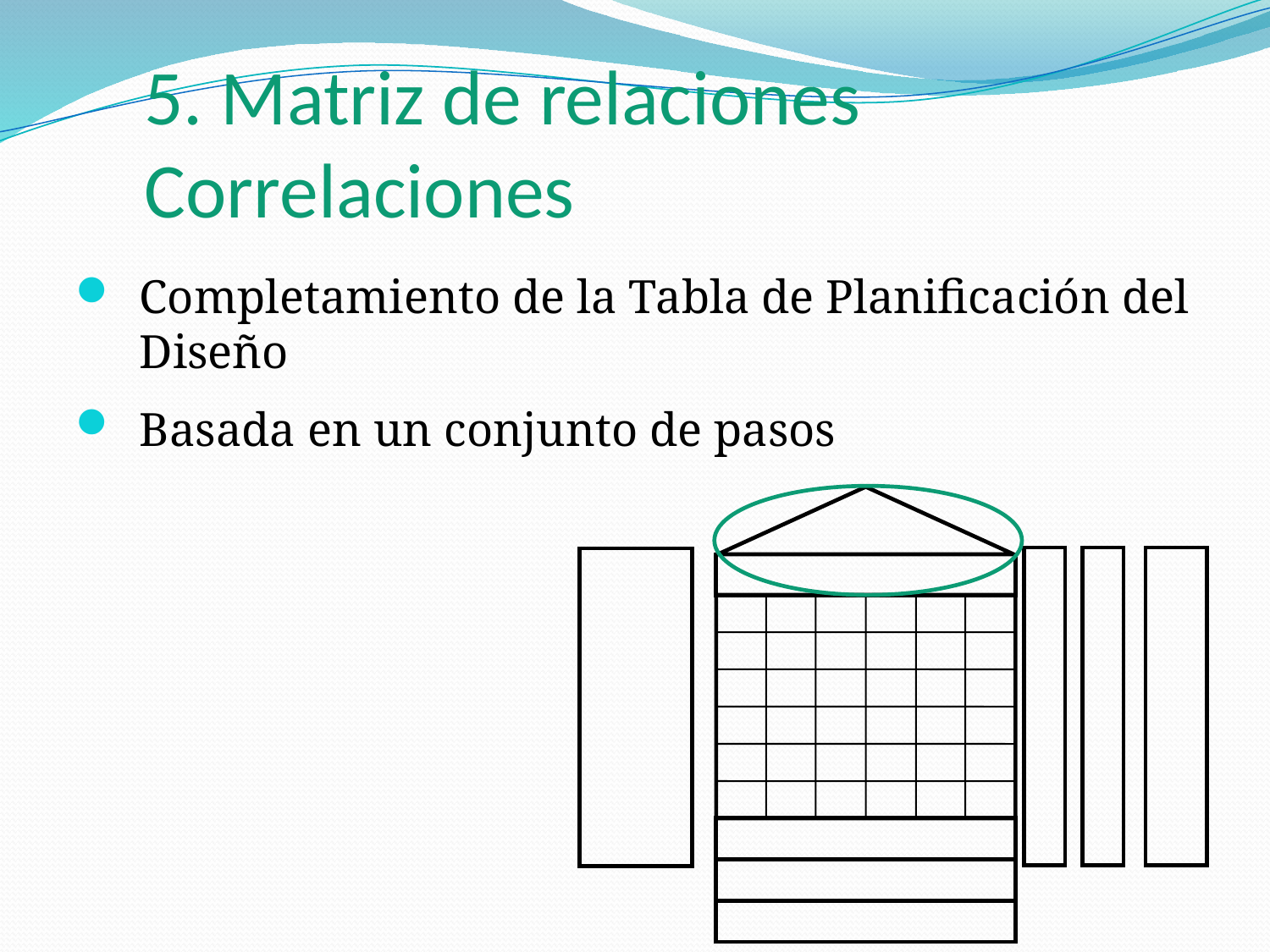

# 5. Matriz de relaciones Correlaciones
Completamiento de la Tabla de Planificación del Diseño
Basada en un conjunto de pasos